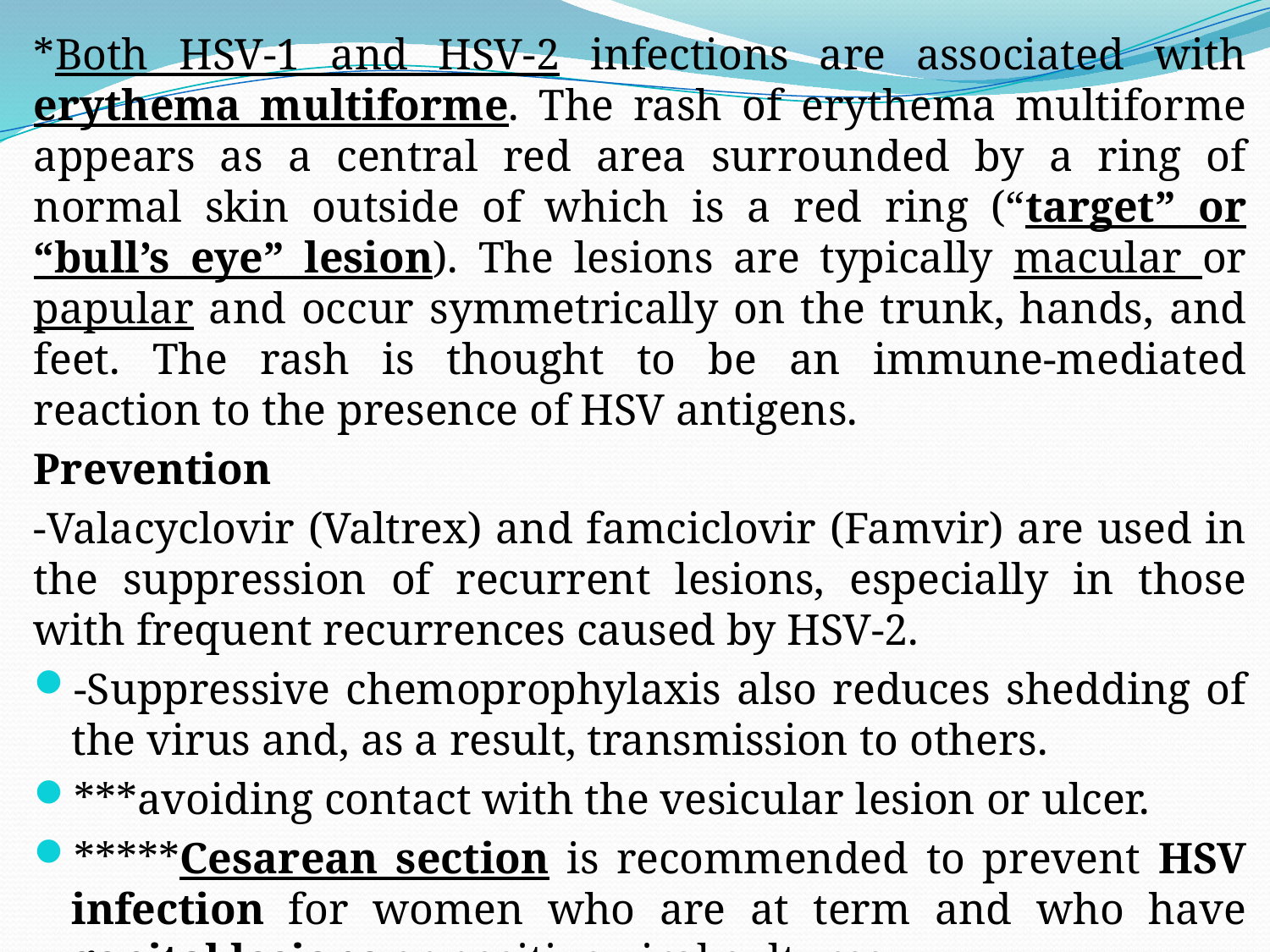

*Both HSV-1 and HSV-2 infections are associated with erythema multiforme. The rash of erythema multiforme appears as a central red area surrounded by a ring of normal skin outside of which is a red ring (“target” or “bull’s eye” lesion). The lesions are typically macular or papular and occur symmetrically on the trunk, hands, and feet. The rash is thought to be an immune-mediated reaction to the presence of HSV antigens.
Prevention
-Valacyclovir (Valtrex) and famciclovir (Famvir) are used in the suppression of recurrent lesions, especially in those with frequent recurrences caused by HSV-2.
-Suppressive chemoprophylaxis also reduces shedding of the virus and, as a result, transmission to others.
***avoiding contact with the vesicular lesion or ulcer.
*****Cesarean section is recommended to prevent HSV infection for women who are at term and who have genital lesions or positive viral cultures.